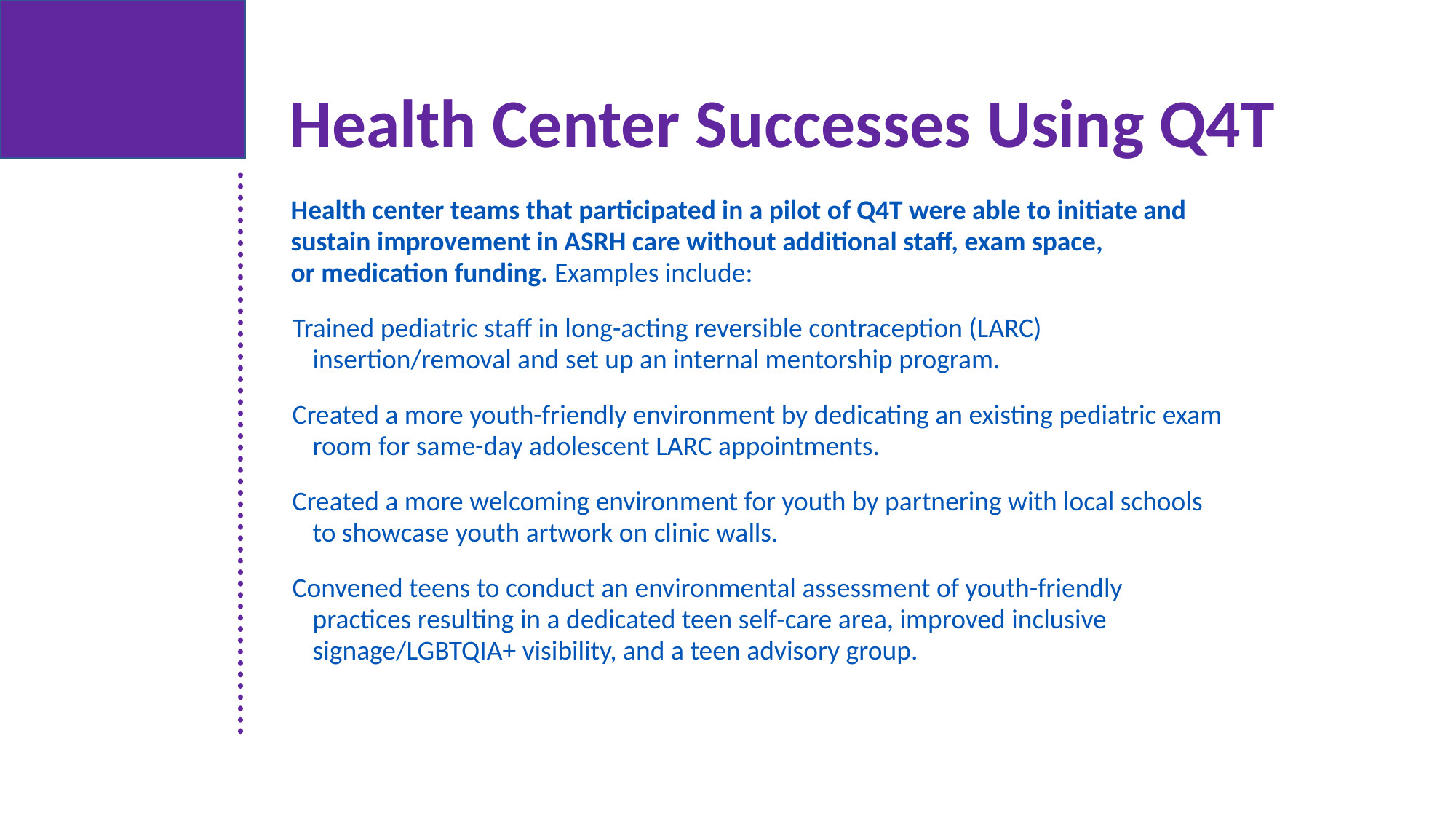

Health Center Successes Using Q4T
Health center teams that participated in a pilot of Q4T were able to initiate and sustain improvement in ASRH care without additional staff, exam space, or medication funding. Examples include:
Trained pediatric staff in long-acting reversible contraception (LARC) insertion/removal and set up an internal mentorship program.
Created a more youth-friendly environment by dedicating an existing pediatric exam room for same-day adolescent LARC appointments.
Created a more welcoming environment for youth by partnering with local schools to showcase youth artwork on clinic walls.
Convened teens to conduct an environmental assessment of youth-friendly practices resulting in a dedicated teen self-care area, improved inclusive signage/LGBTQIA+ visibility, and a teen advisory group.